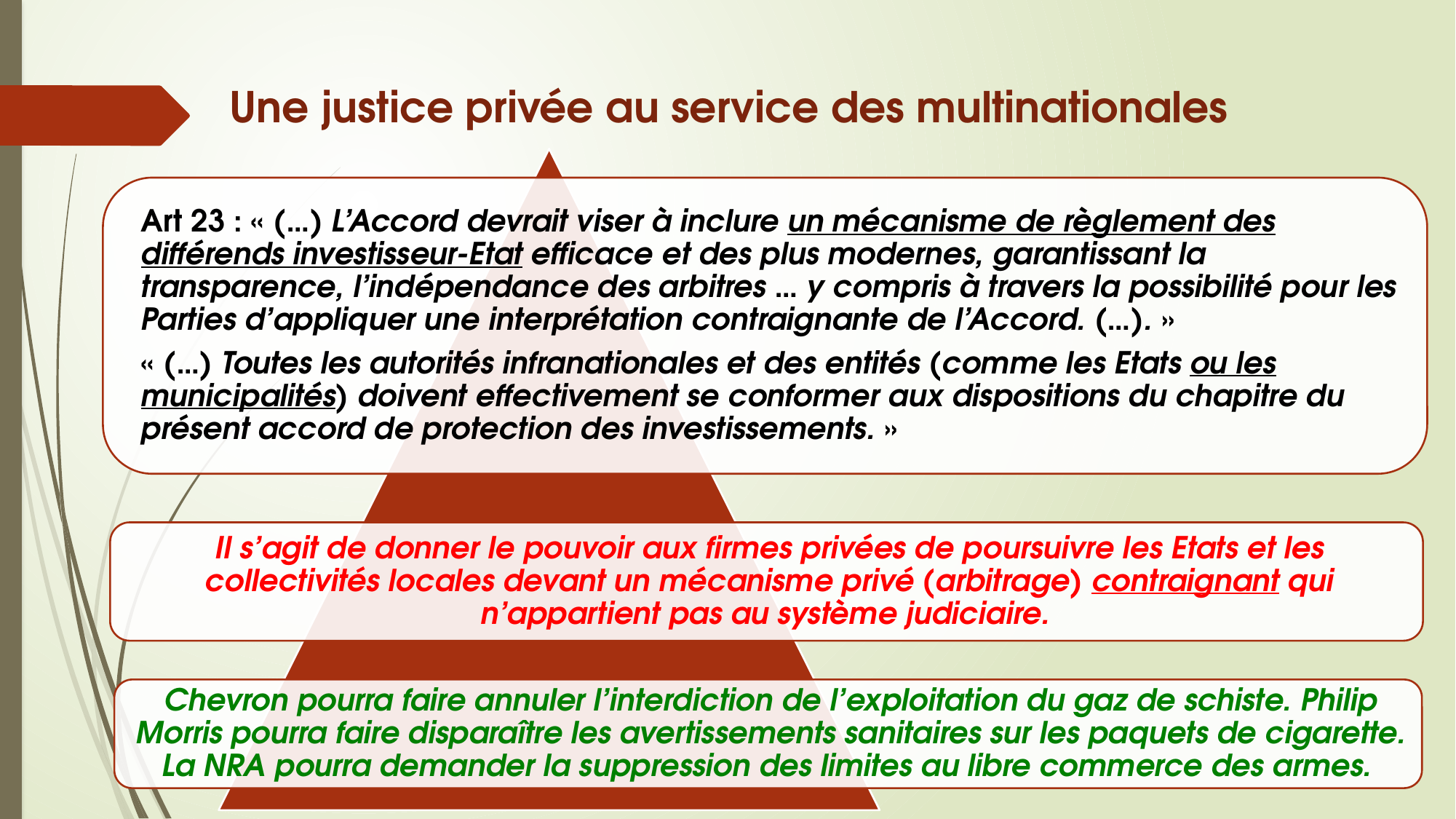

# Une justice privée au service des multinationales
Art 23 : « (…) L’Accord devrait viser à inclure un mécanisme de règlement des différends investisseur-Etat efficace et des plus modernes, garantissant la transparence, l’indépendance des arbitres … y compris à travers la possibilité pour les Parties d’appliquer une interprétation contraignante de l’Accord. (…). »
« (…) Toutes les autorités infranationales et des entités (comme les Etats ou les municipalités) doivent effectivement se conformer aux dispositions du chapitre du présent accord de protection des investissements. »
Il s’agit de donner le pouvoir aux firmes privées de poursuivre les Etats et les collectivités locales devant un mécanisme privé (arbitrage) contraignant qui n’appartient pas au système judiciaire.
Chevron pourra faire annuler l’interdiction de l’exploitation du gaz de schiste. Philip Morris pourra faire disparaître les avertissements sanitaires sur les paquets de cigarette. La NRA pourra demander la suppression des limites au libre commerce des armes.